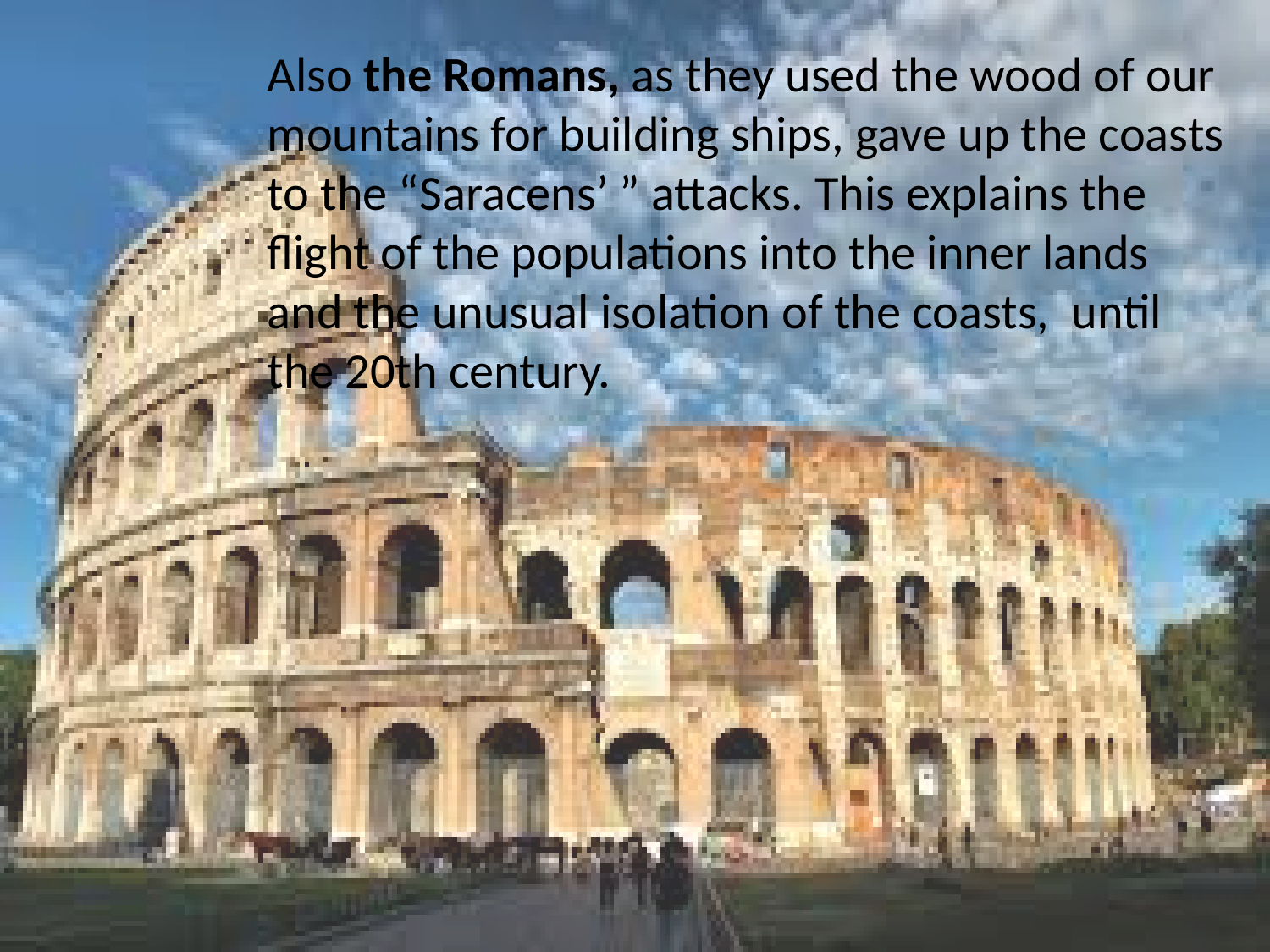

Also the Romans, as they used the wood of our mountains for building ships, gave up the coasts to the “Saracens’ ” attacks. This explains the flight of the populations into the inner lands and the unusual isolation of the coasts,  until the 20th century.